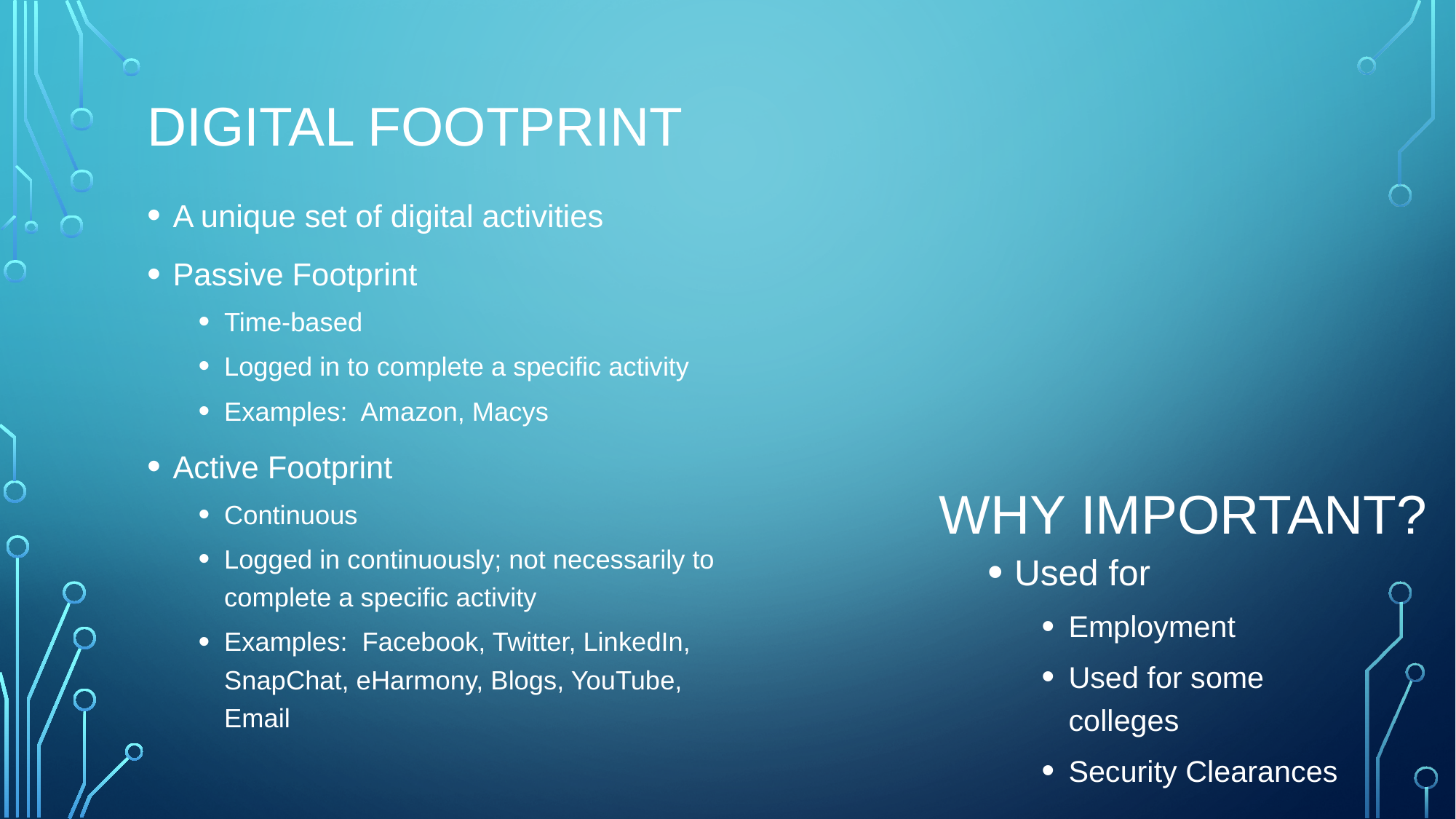

# Digital footprint
A unique set of digital activities
Passive Footprint
Time-based
Logged in to complete a specific activity
Examples:  Amazon, Macys
Active Footprint
Continuous
Logged in continuously; not necessarily to complete a specific activity
Examples:  Facebook, Twitter, LinkedIn, SnapChat, eHarmony, Blogs, YouTube, Email

Why important?

Used for
Employment
Used for some colleges
Security Clearances